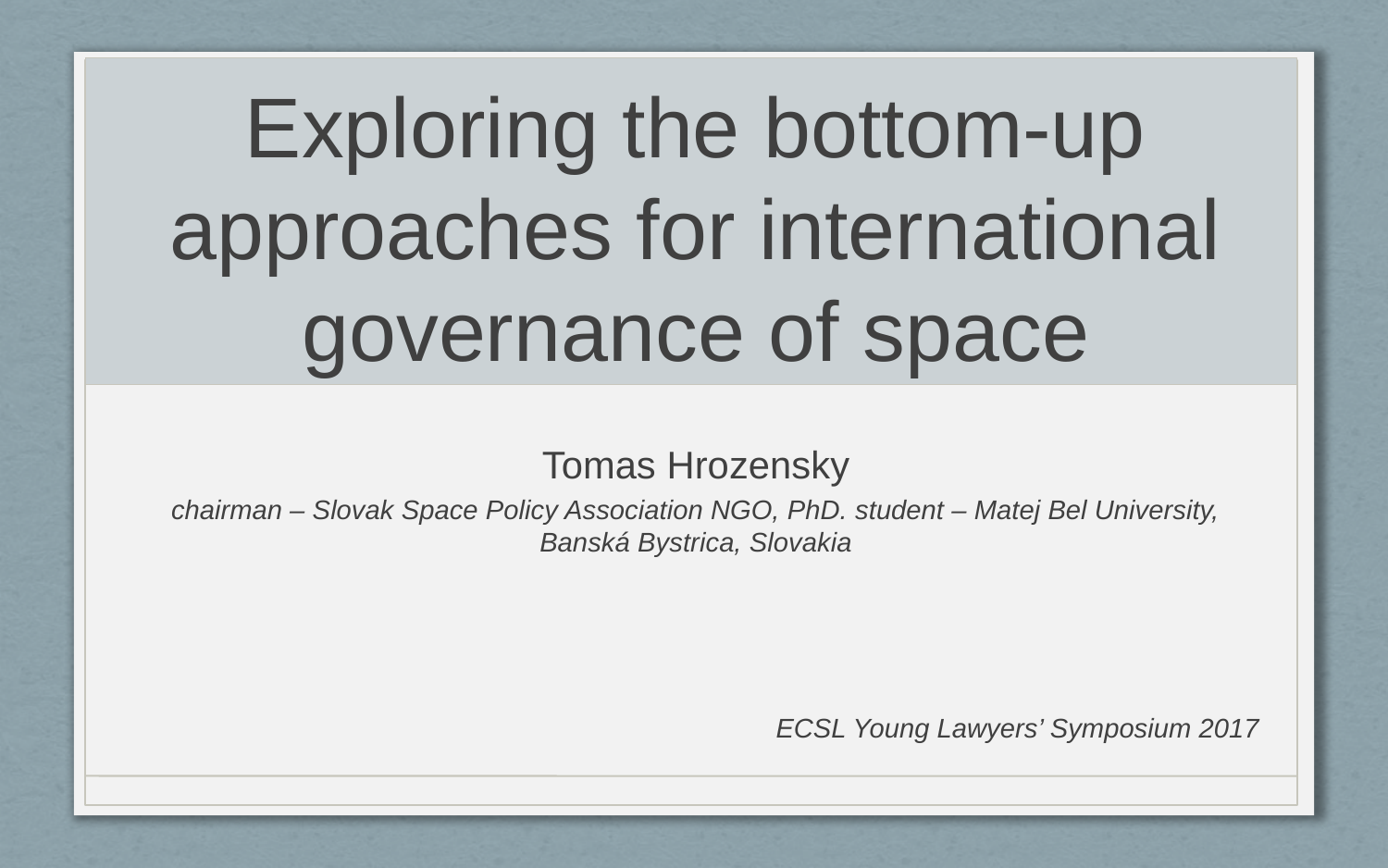

# Exploring the bottom-up approaches for international governance of space
Tomas Hrozensky
chairman – Slovak Space Policy Association NGO, PhD. student – Matej Bel University, Banská Bystrica, Slovakia
ECSL Young Lawyers’ Symposium 2017